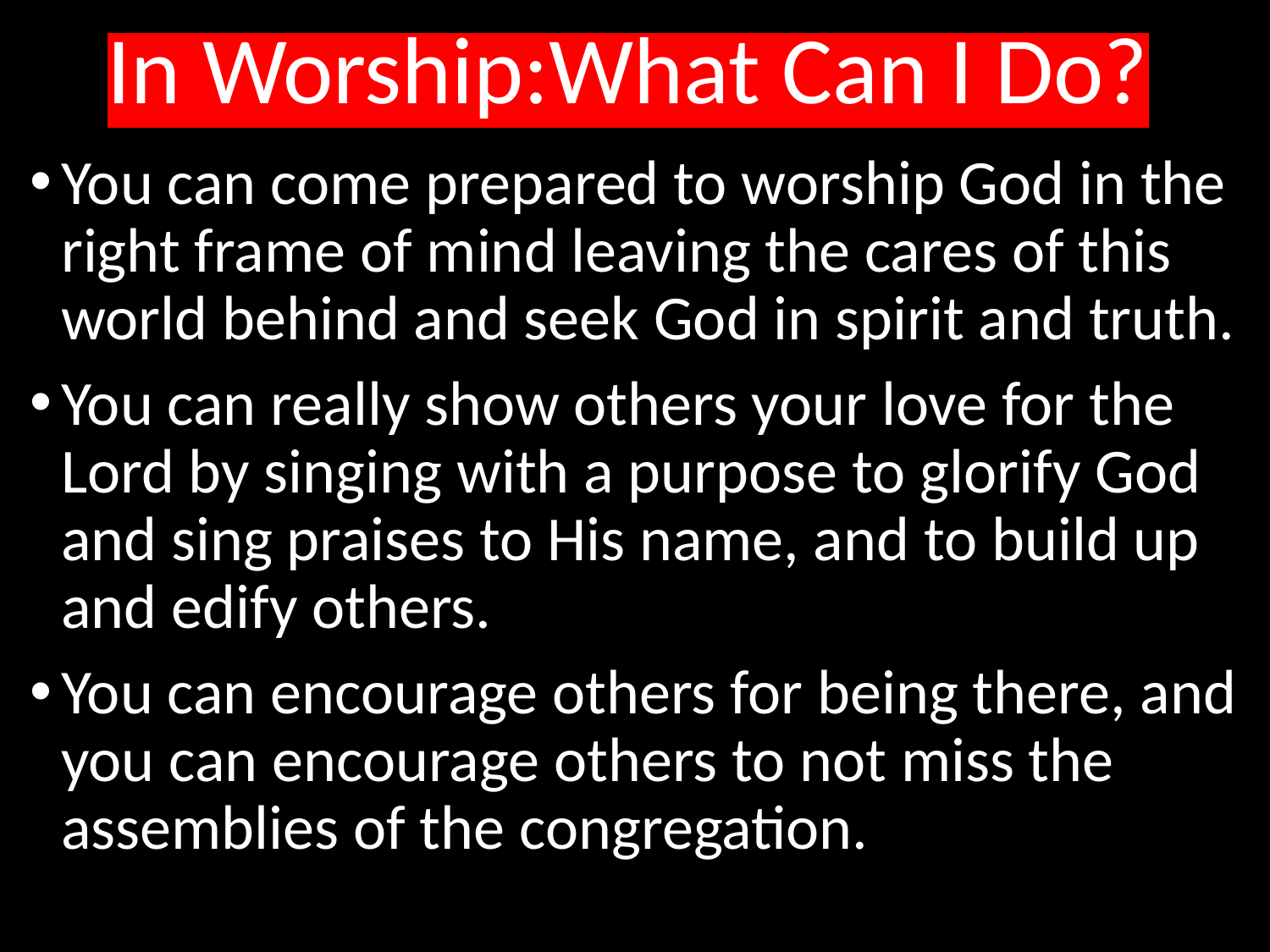

# In Worship:What Can I Do?
You can come prepared to worship God in the right frame of mind leaving the cares of this world behind and seek God in spirit and truth.
You can really show others your love for the Lord by singing with a purpose to glorify God and sing praises to His name, and to build up and edify others.
You can encourage others for being there, and you can encourage others to not miss the assemblies of the congregation.